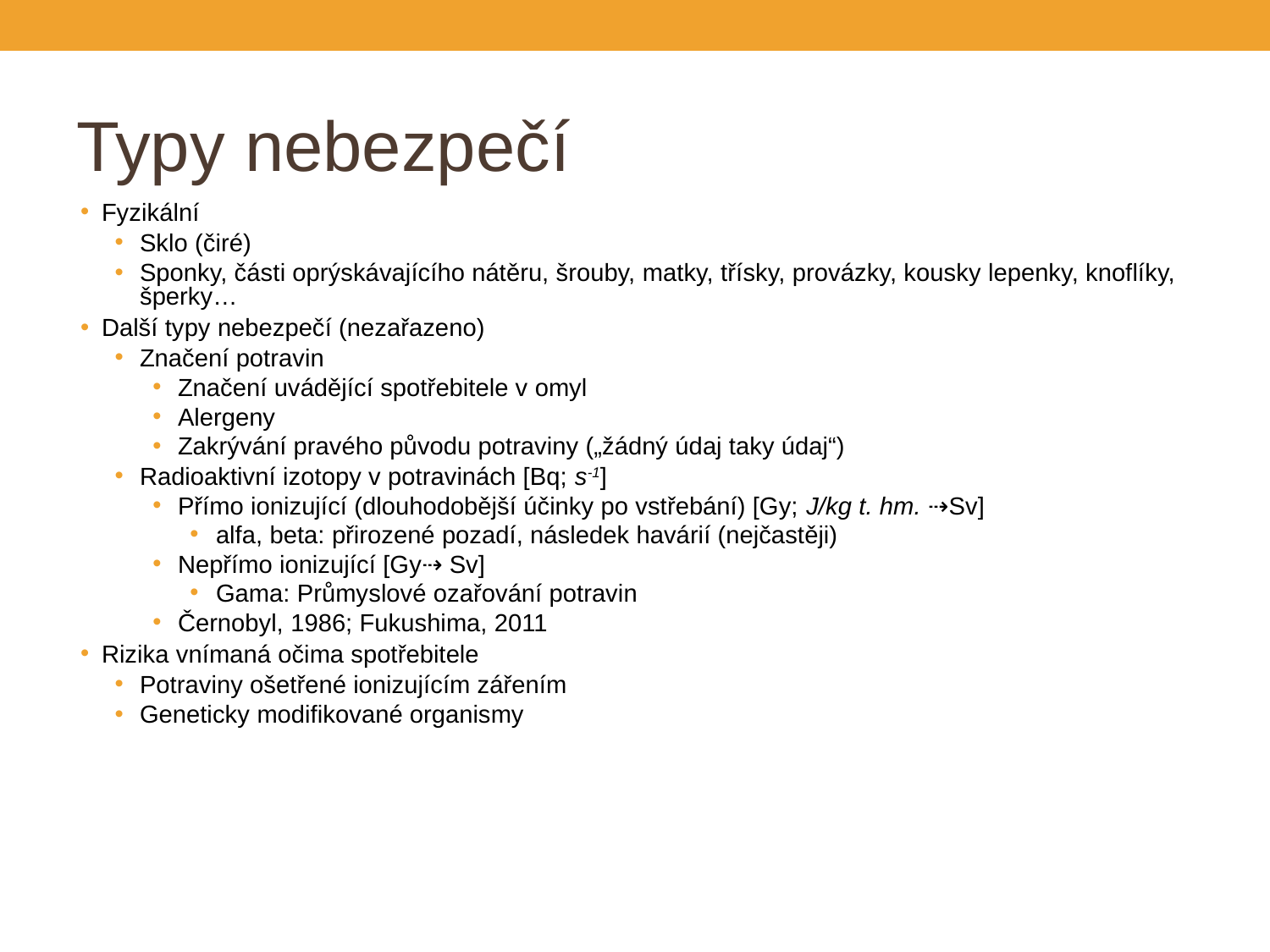

# Typy nebezpečí
Fyzikální
Sklo (čiré)
Sponky, části oprýskávajícího nátěru, šrouby, matky, třísky, provázky, kousky lepenky, knoflíky, šperky…
Další typy nebezpečí (nezařazeno)
Značení potravin
Značení uvádějící spotřebitele v omyl
Alergeny
Zakrývání pravého původu potraviny („žádný údaj taky údaj“)
Radioaktivní izotopy v potravinách [Bq; s-1]
Přímo ionizující (dlouhodobější účinky po vstřebání) [Gy; J/kg t. hm. ⇢Sv]
alfa, beta: přirozené pozadí, následek havárií (nejčastěji)
Nepřímo ionizující [Gy⇢ Sv]
Gama: Průmyslové ozařování potravin
Černobyl, 1986; Fukushima, 2011
Rizika vnímaná očima spotřebitele
Potraviny ošetřené ionizujícím zářením
Geneticky modifikované organismy